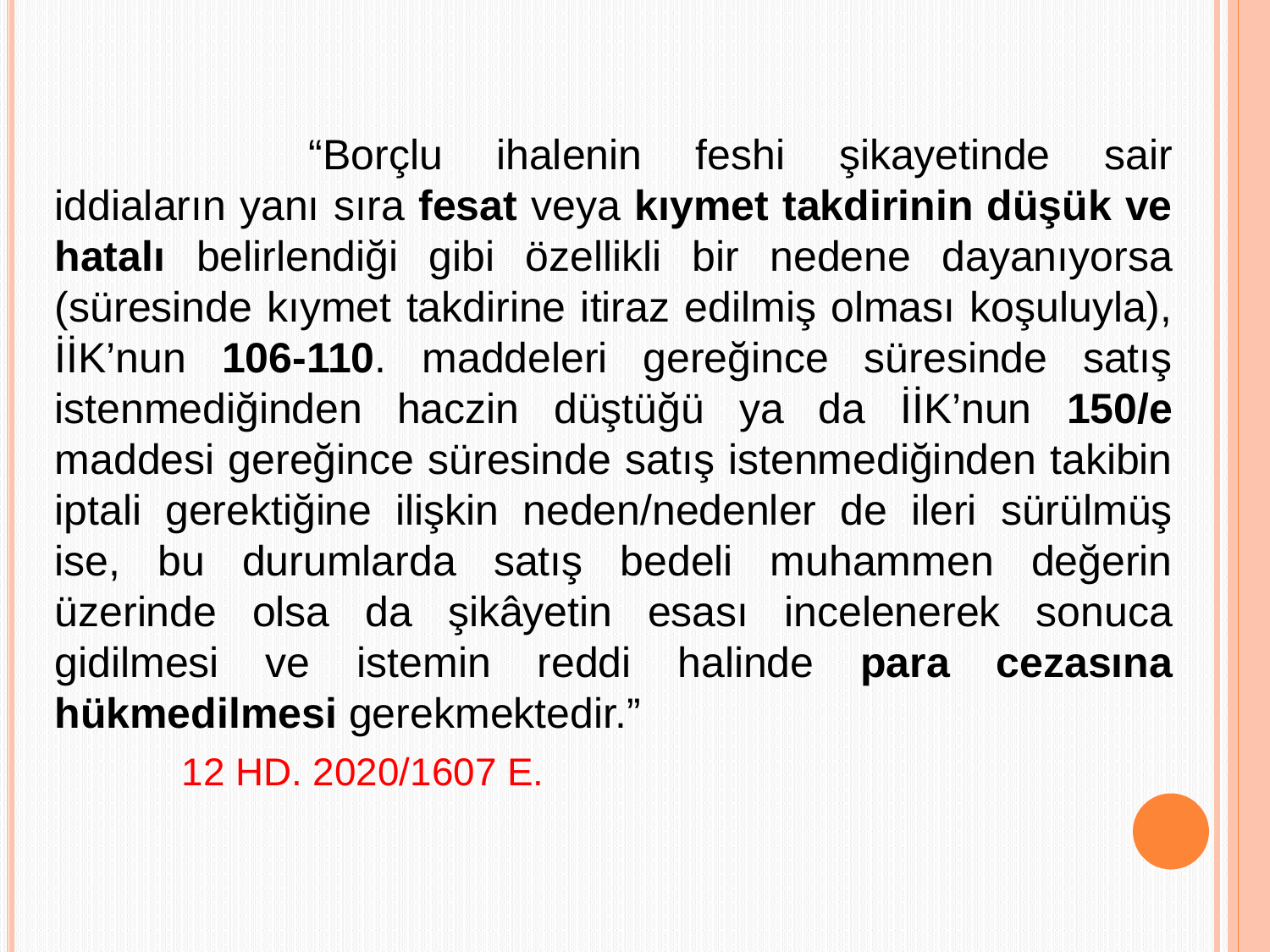

“Borçlu ihalenin feshi şikayetinde sair iddiaların yanı sıra fesat veya kıymet takdirinin düşük ve hatalı belirlendiği gibi özellikli bir nedene dayanıyorsa (süresinde kıymet takdirine itiraz edilmiş olması koşuluyla), İİK’nun 106-110. maddeleri gereğince süresinde satış istenmediğinden haczin düştüğü ya da İİK’nun 150/e maddesi gereğince süresinde satış istenmediğinden takibin iptali gerektiğine ilişkin neden/nedenler de ileri sürülmüş ise, bu durumlarda satış bedeli muhammen değerin üzerinde olsa da şikâyetin esası incelenerek sonuca gidilmesi ve istemin reddi halinde para cezasına hükmedilmesi gerekmektedir.”
	12 HD. 2020/1607 E.